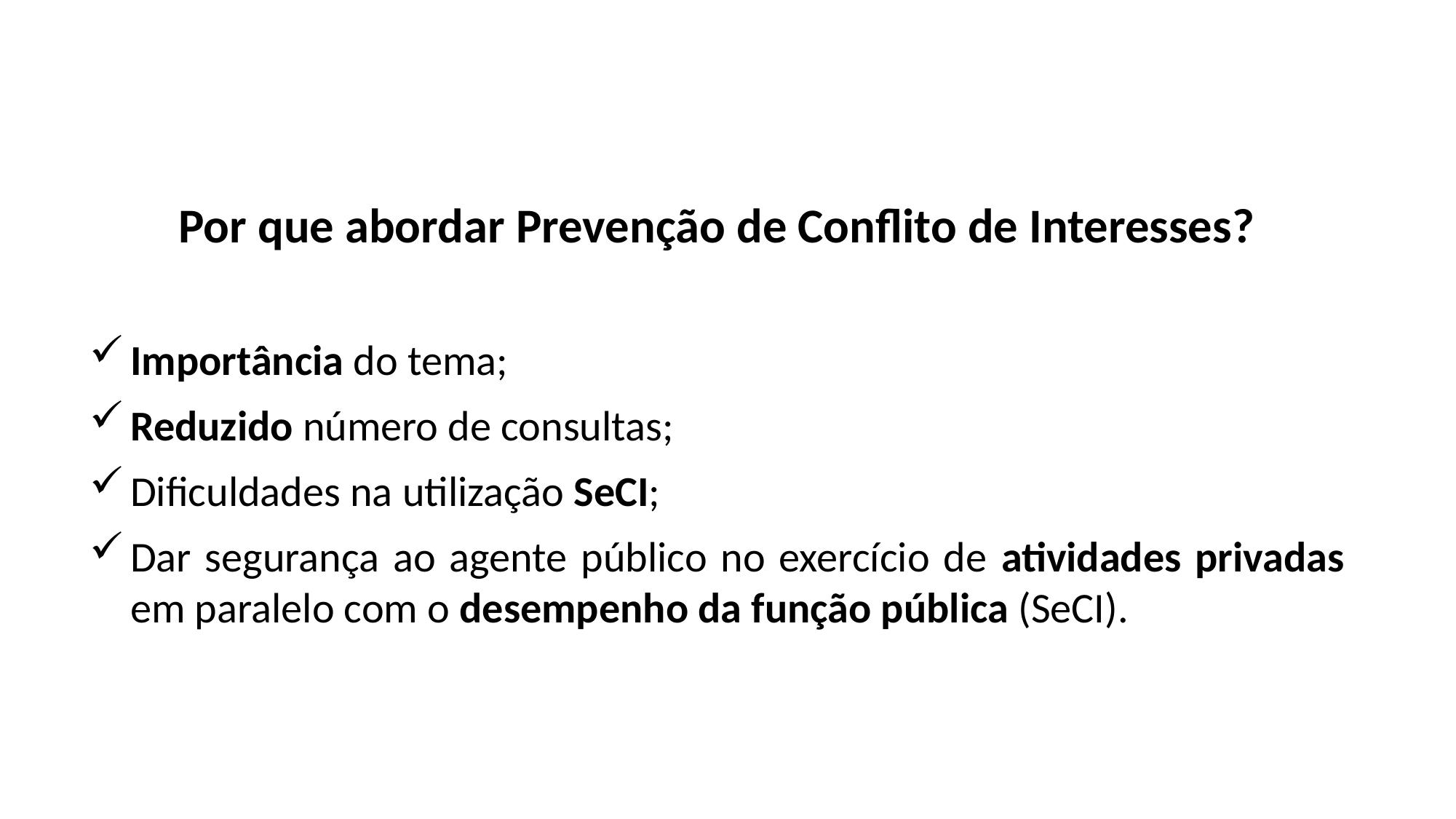

Por que abordar Prevenção de Conflito de Interesses?

Importância do tema;

Reduzido número de consultas;

Dificuldades na utilização SeCI;

Dar segurança ao agente público no exercício de atividades privadas em paralelo com o desempenho da função pública (SeCI).
3